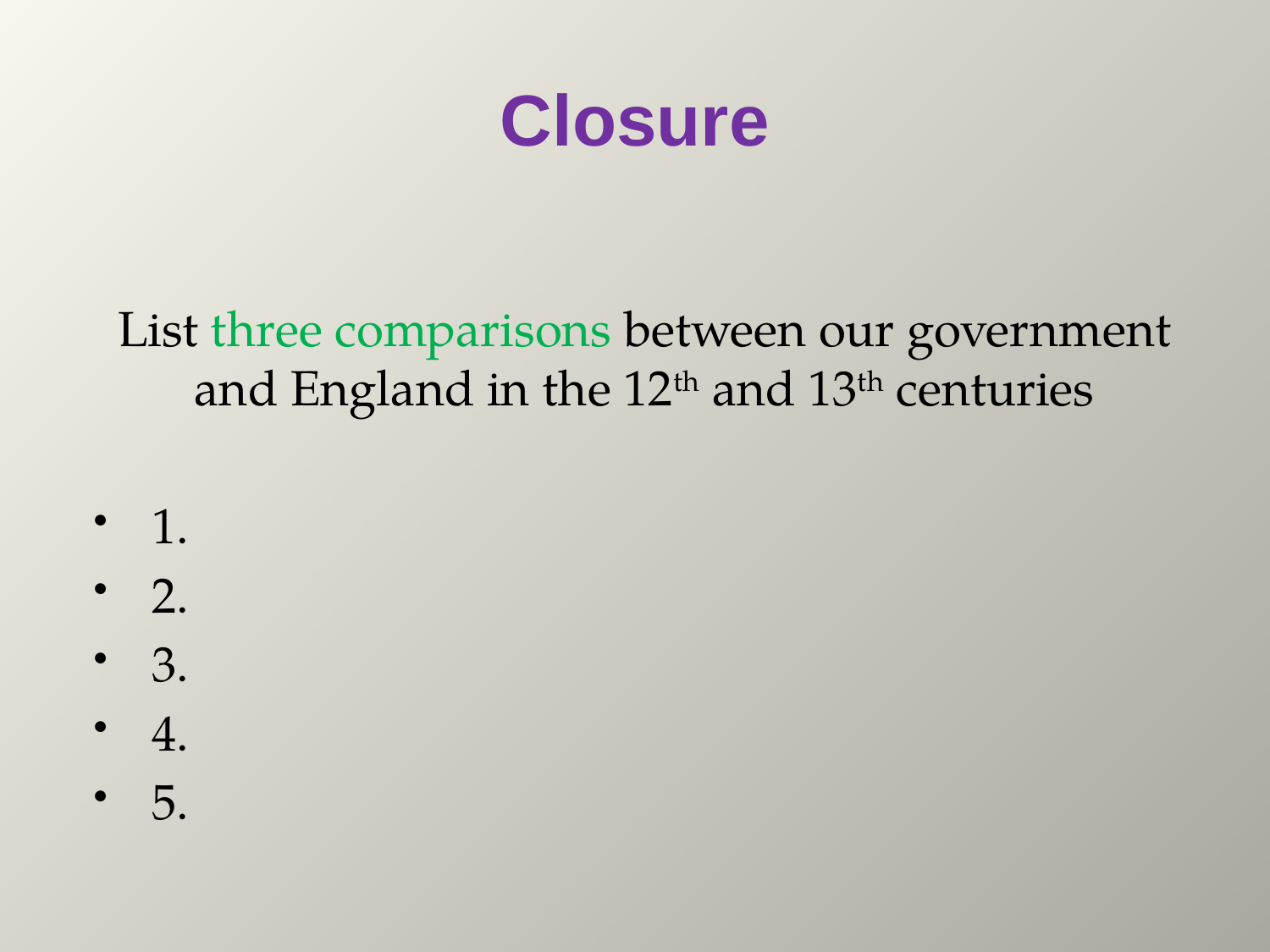

# Closure

List three comparisons between our government and England in the 12th and 13th centuries

1.
2.
3.
4.
5.